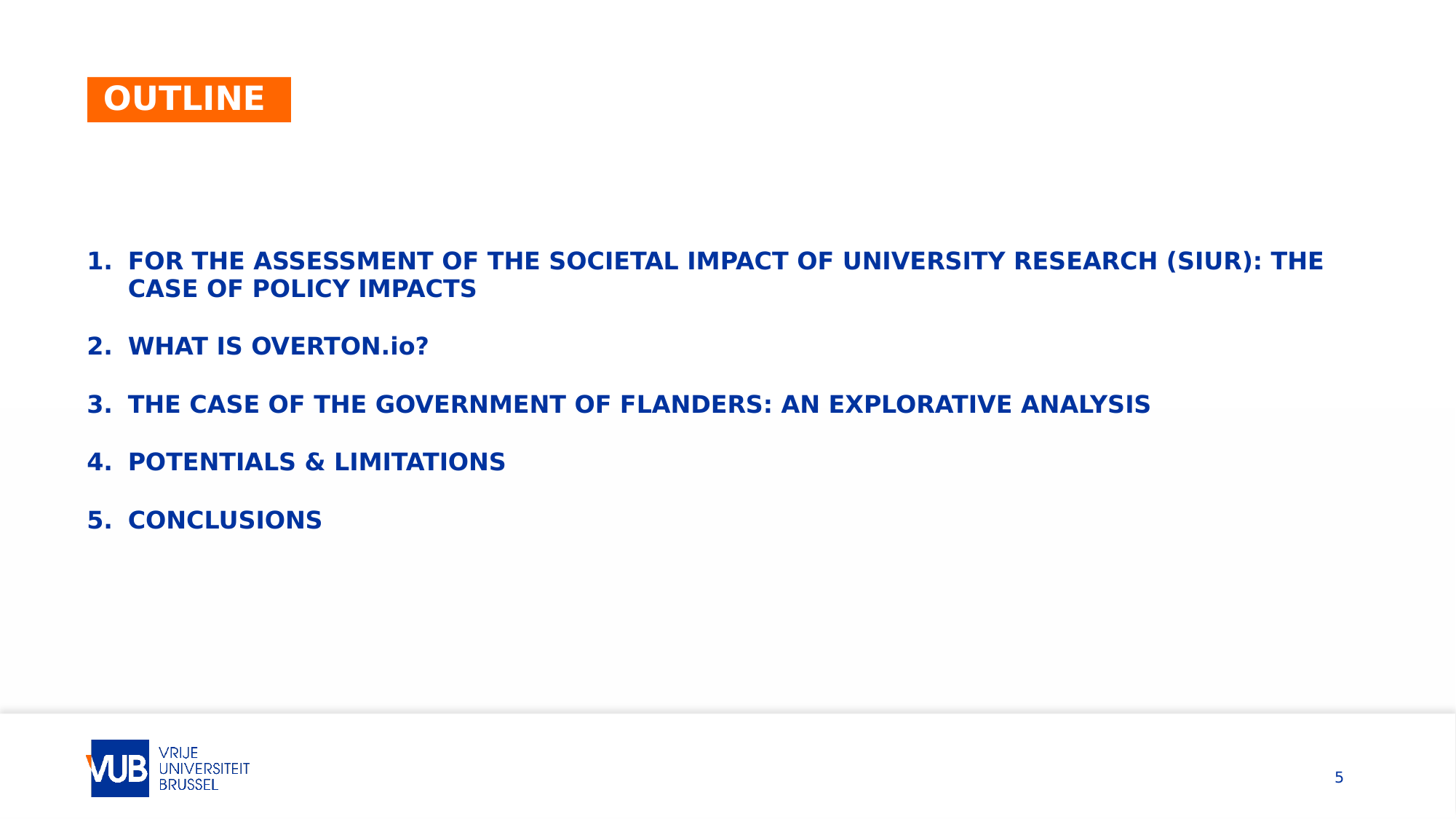

# OUTLINE
FOR THE ASSESSMENT OF THE SOCIETAL IMPACT OF UNIVERSITY RESEARCH (SIUR): THE CASE OF POLICY IMPACTS
WHAT IS OVERTON.io?
THE CASE OF THE GOVERNMENT OF FLANDERS: AN EXPLORATIVE ANALYSIS
POTENTIALS & LIMITATIONS
CONCLUSIONS
5